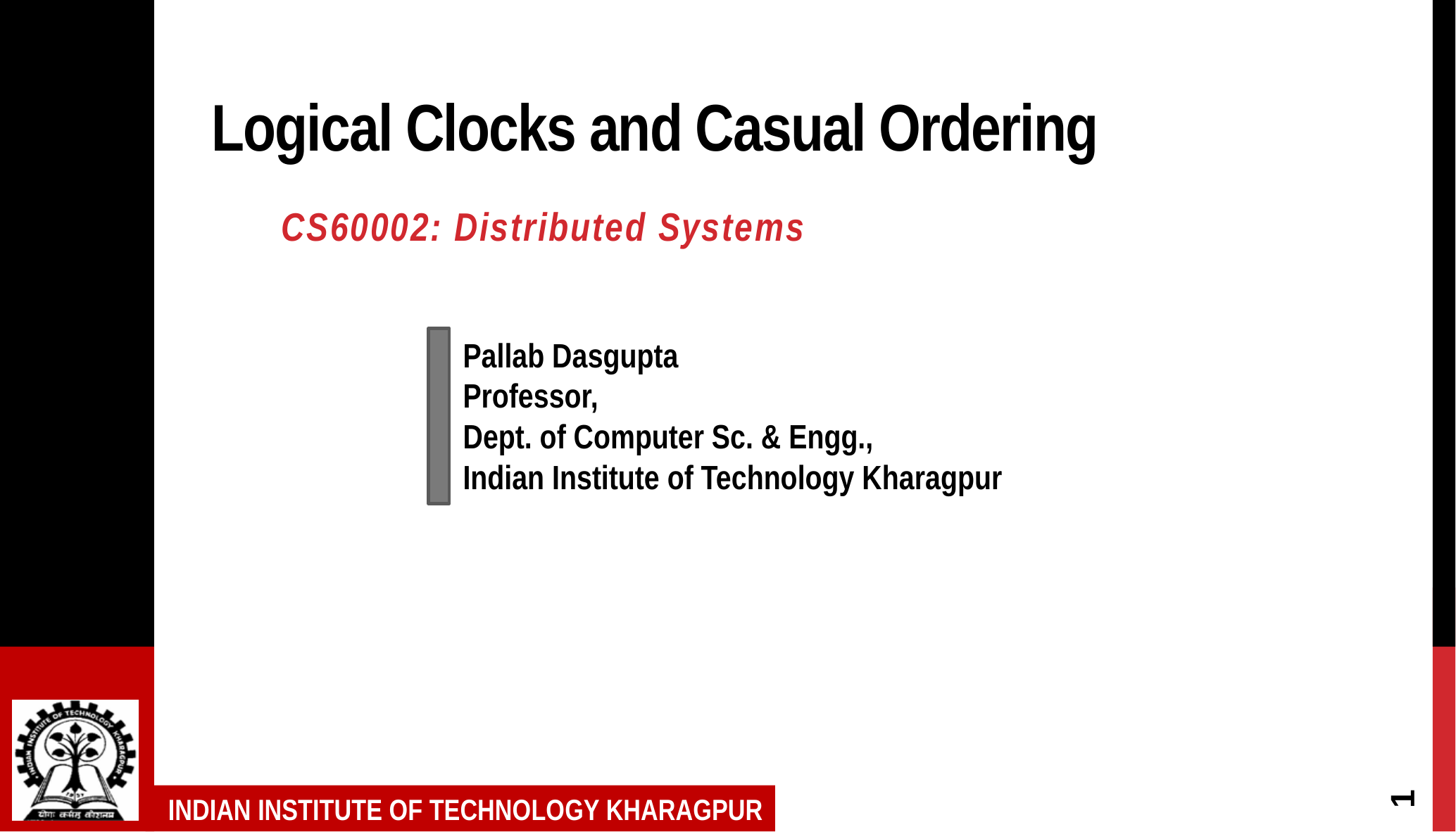

# Logical Clocks and Casual Ordering
CS60002: Distributed Systems

Pallab Dasgupta
Professor,
Dept. of Computer Sc. & Engg.,
Indian Institute of Technology Kharagpur
1
INDIAN INSTITUTE OF TECHNOLOGY KHARAGPUR